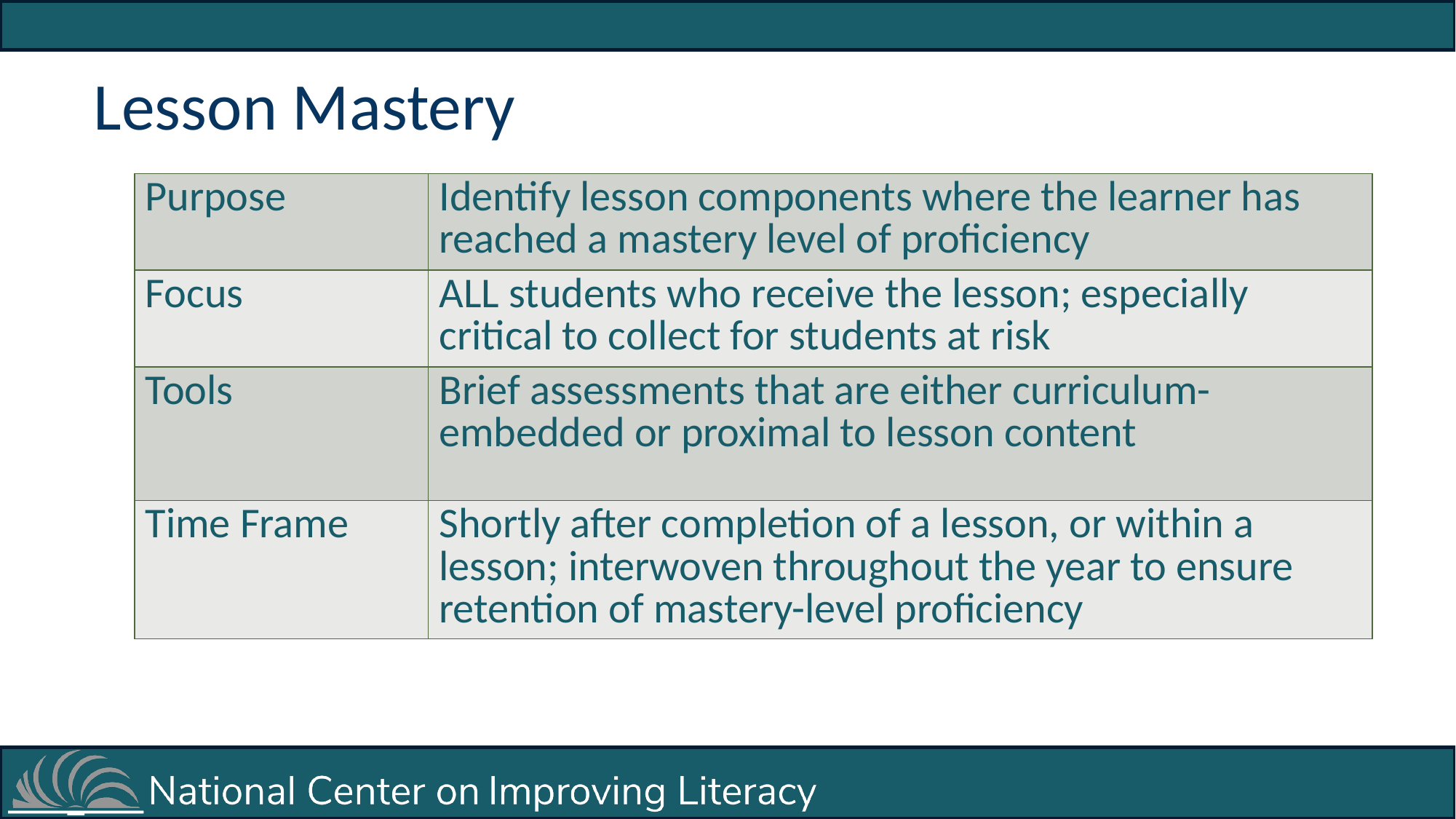

# Lesson Mastery
| Purpose | Identify lesson components where the learner has reached a mastery level of proficiency |
| --- | --- |
| Focus | ALL students who receive the lesson; especially critical to collect for students at risk |
| Tools | Brief assessments that are either curriculum-embedded or proximal to lesson content |
| Time Frame | Shortly after completion of a lesson, or within a lesson; interwoven throughout the year to ensure retention of mastery-level proficiency |